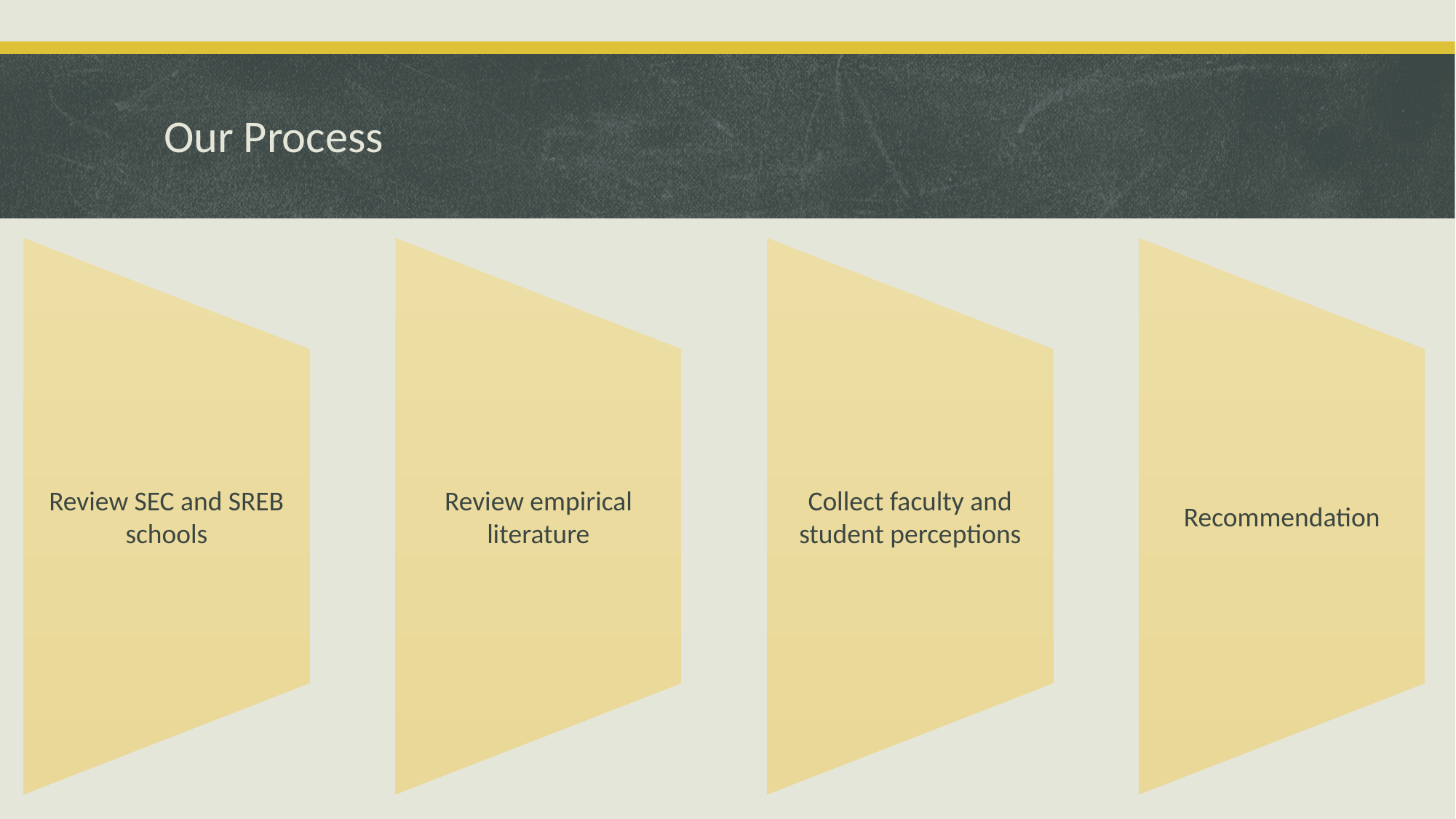

# Our Process
Review SEC and SREB schools
Review empirical literature
Recommendation
Collect faculty and student perceptions